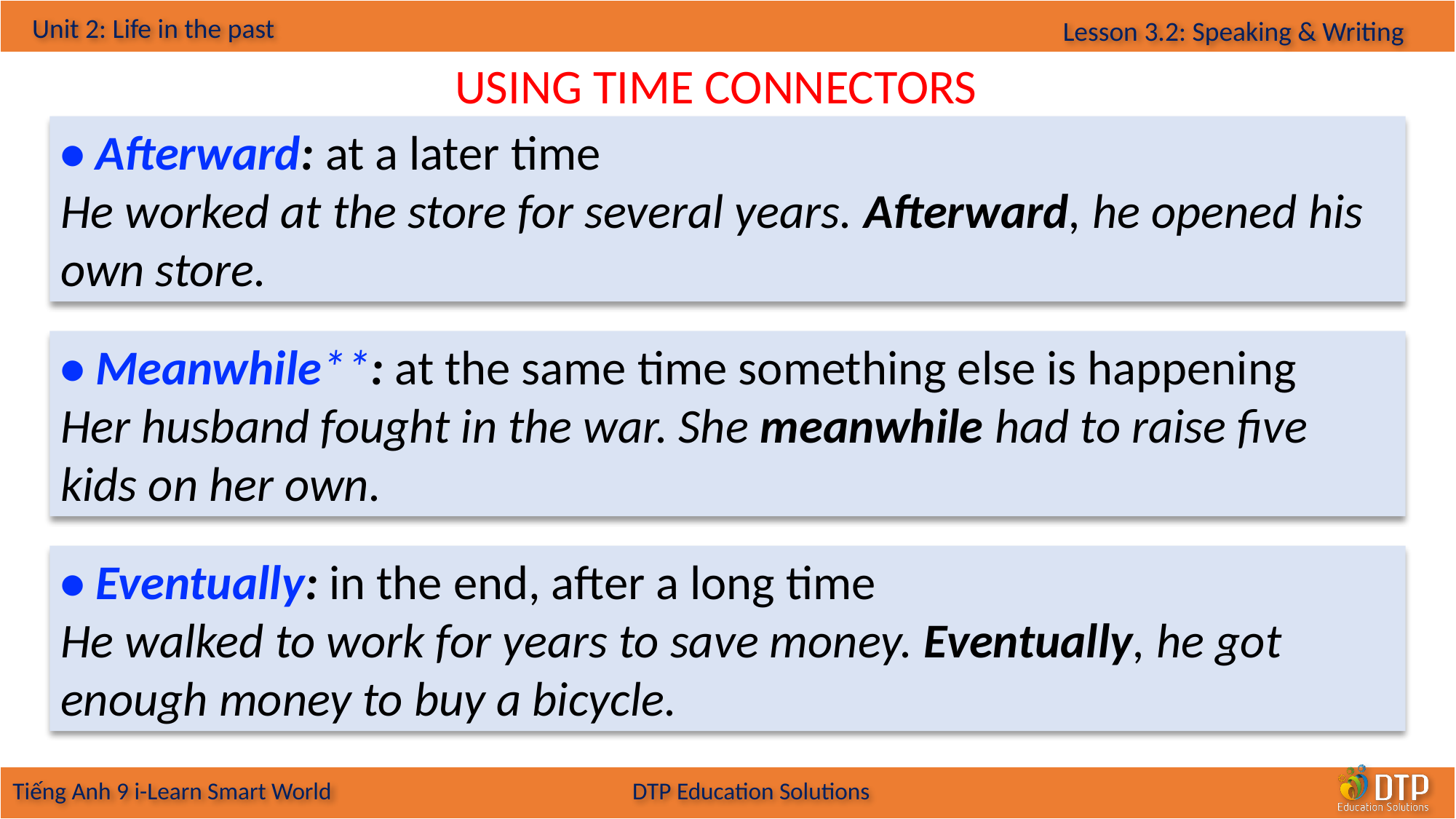

USING TIME CONNECTORS
• Afterward: at a later time
He worked at the store for several years. Afterward, he opened his own store.
• Meanwhile**: at the same time something else is happening
Her husband fought in the war. She meanwhile had to raise five kids on her own.
• Eventually: in the end, after a long time
He walked to work for years to save money. Eventually, he got enough money to buy a bicycle.